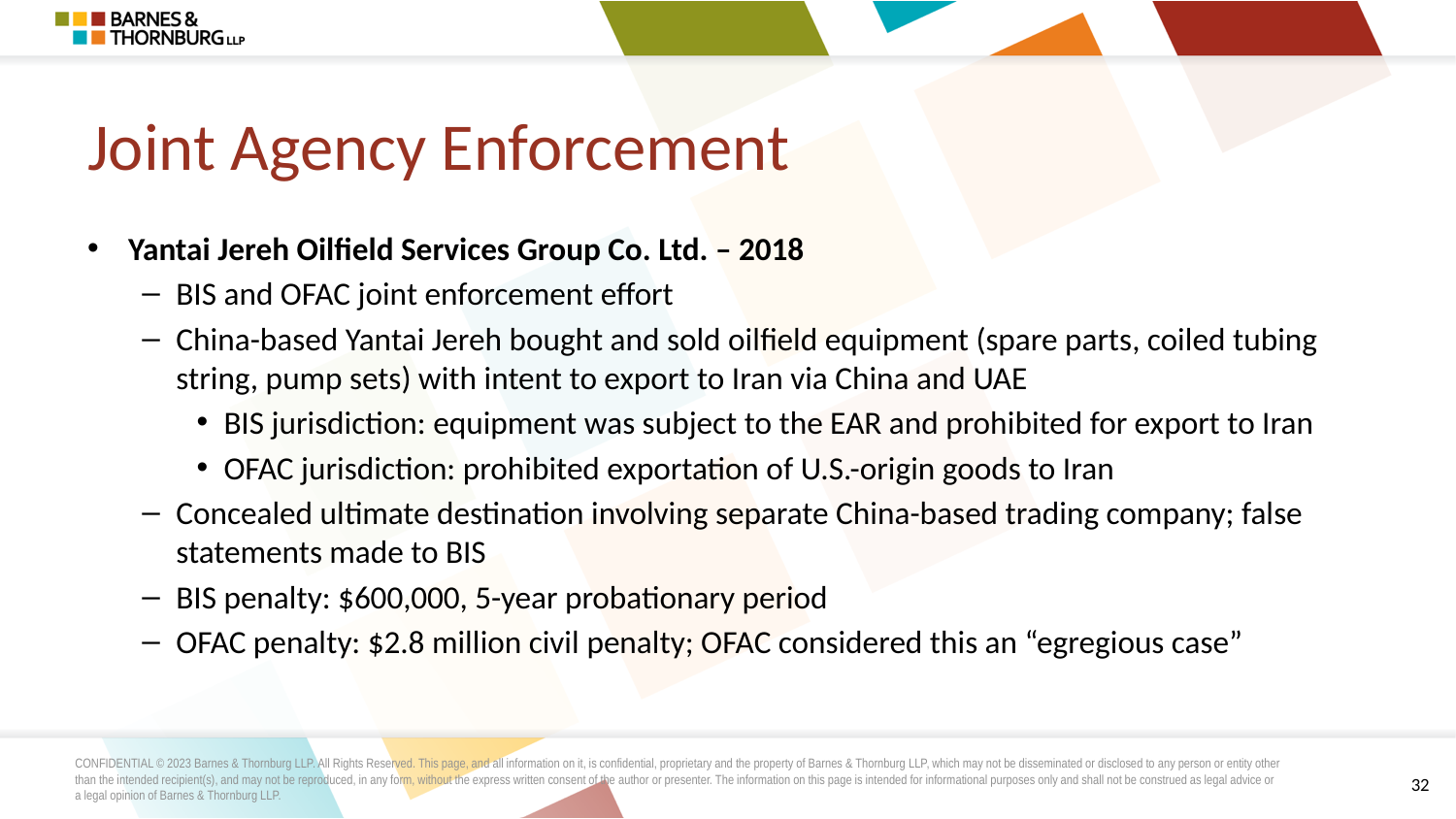

# Joint Agency Enforcement
Yantai Jereh Oilfield Services Group Co. Ltd. – 2018
BIS and OFAC joint enforcement effort
China-based Yantai Jereh bought and sold oilfield equipment (spare parts, coiled tubing string, pump sets) with intent to export to Iran via China and UAE
BIS jurisdiction: equipment was subject to the EAR and prohibited for export to Iran
OFAC jurisdiction: prohibited exportation of U.S.-origin goods to Iran
Concealed ultimate destination involving separate China-based trading company; false statements made to BIS
BIS penalty: $600,000, 5-year probationary period
OFAC penalty: $2.8 million civil penalty; OFAC considered this an “egregious case”

32